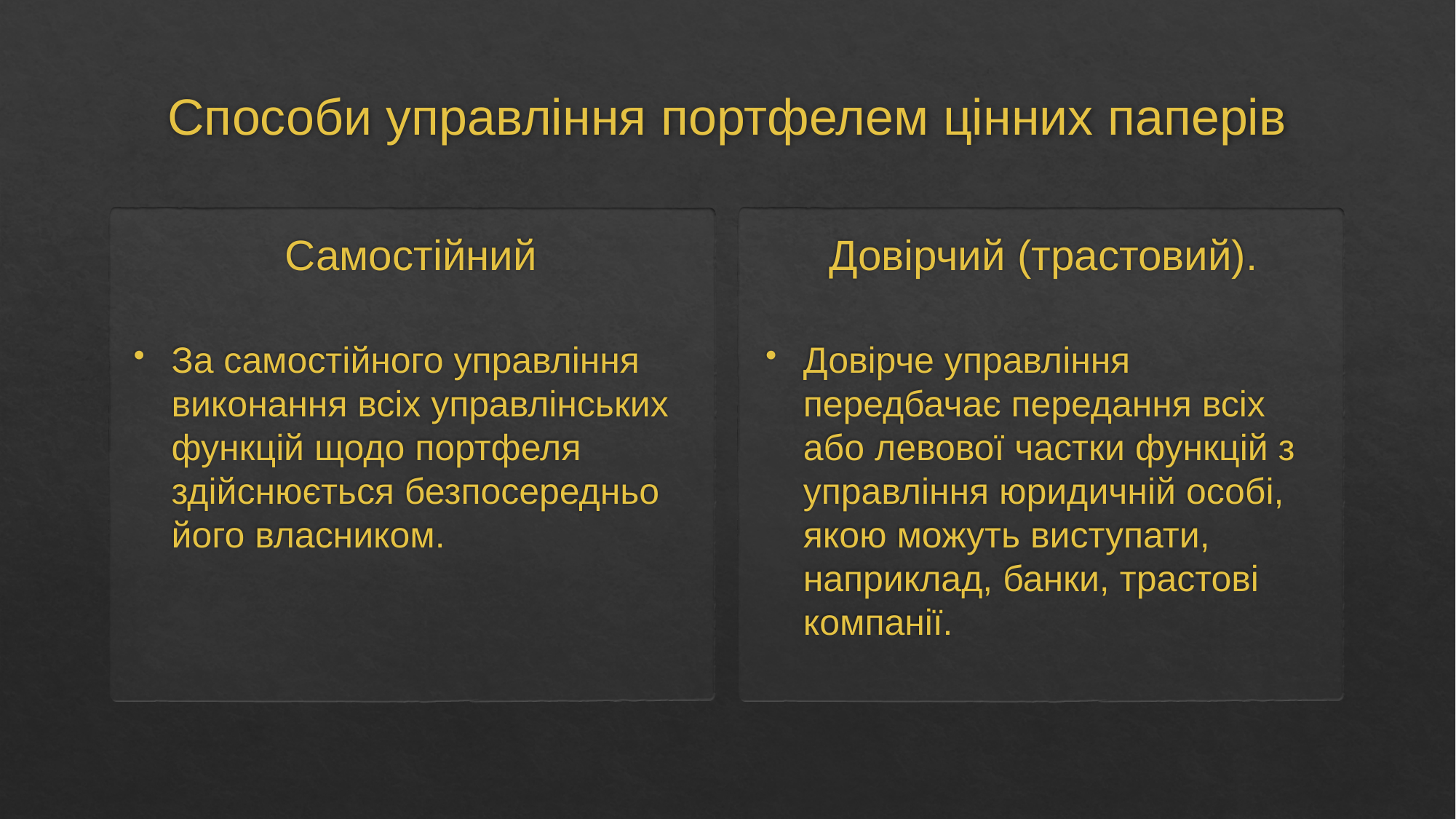

# Способи управління портфелем цінних паперів
Самостійний
Довірчий (трастовий).
Довірче управління передбачає передання всіх або левової частки функцій з управління юридичній особі, якою можуть виступати, наприклад, банки, трастові компанії.

За самостійного управління виконання всіх управлінських функцій щодо портфеля здійснюється безпосередньо його власником.